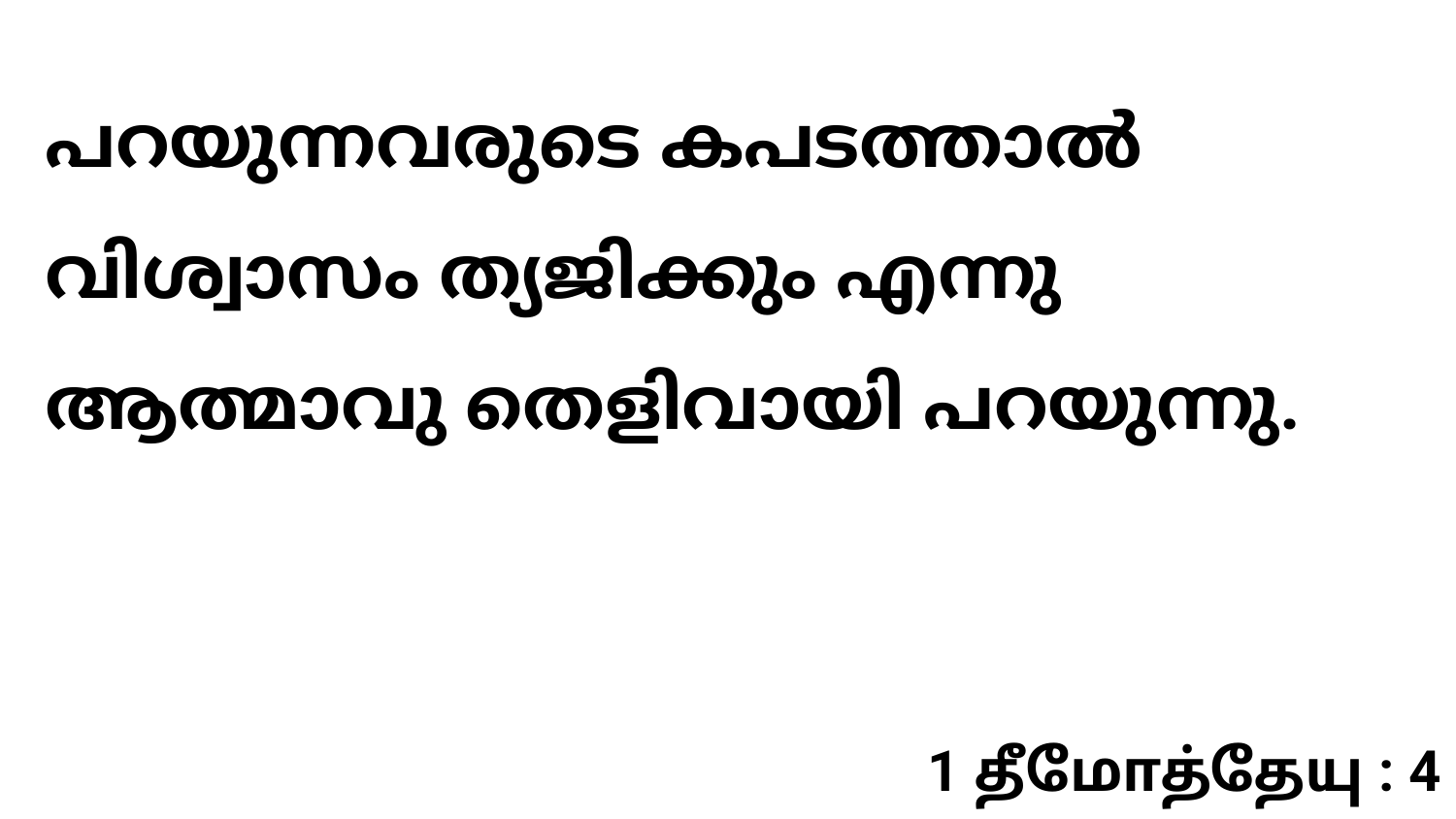

പറയുന്നവരുടെ കപടത്താൽ വിശ്വാസം ത്യജിക്കും എന്നു ആത്മാവു തെളിവായി പറയുന്നു.
1 தீமோத்தேயு : 4